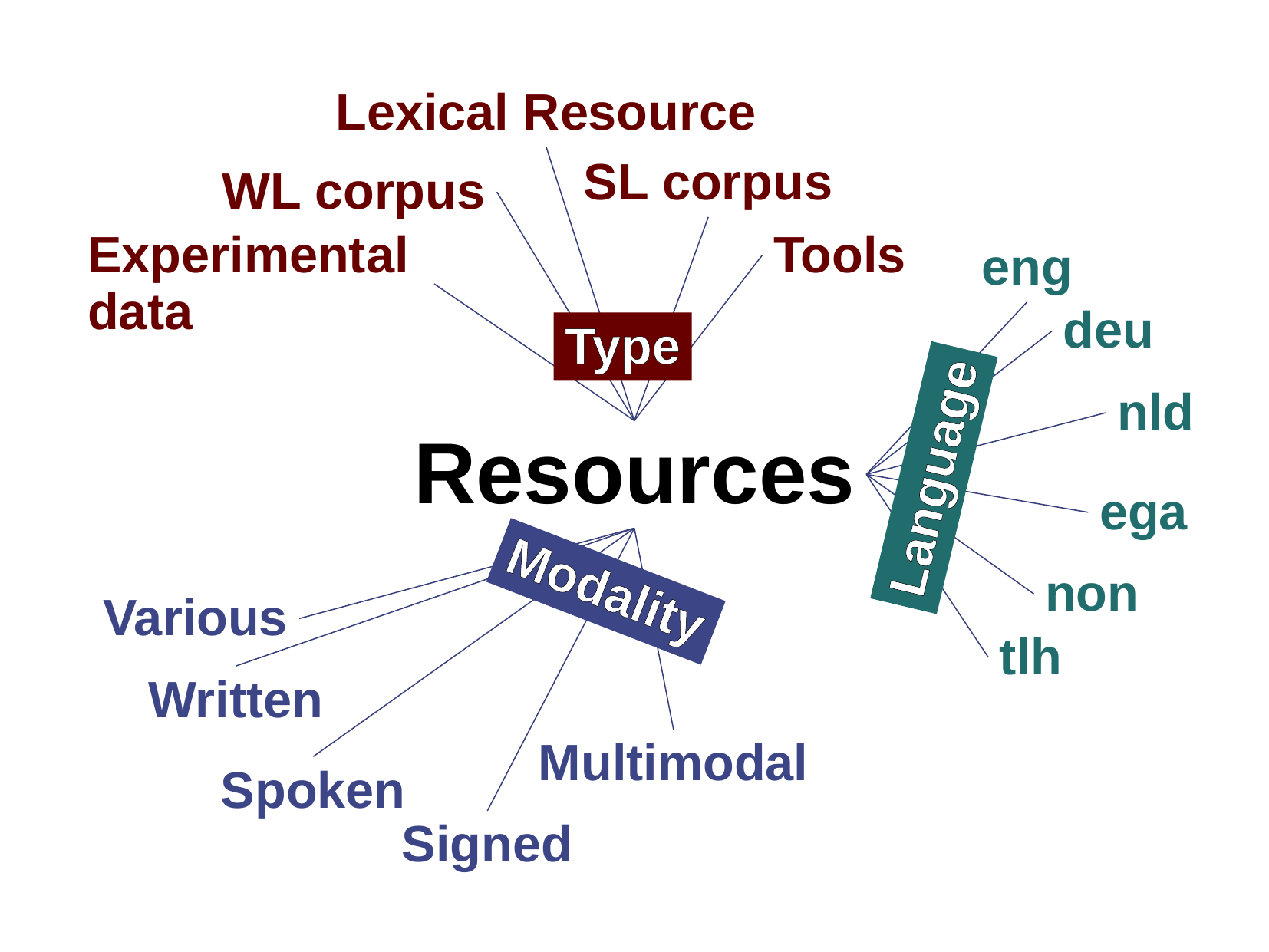

Lexical Resource
SL corpus
WL corpus
Experimental
data
Tools
eng
deu
Type
nld
Resources
Language
ega
Modality
non
Various
tlh
Written
Multimodal
Spoken
Signed